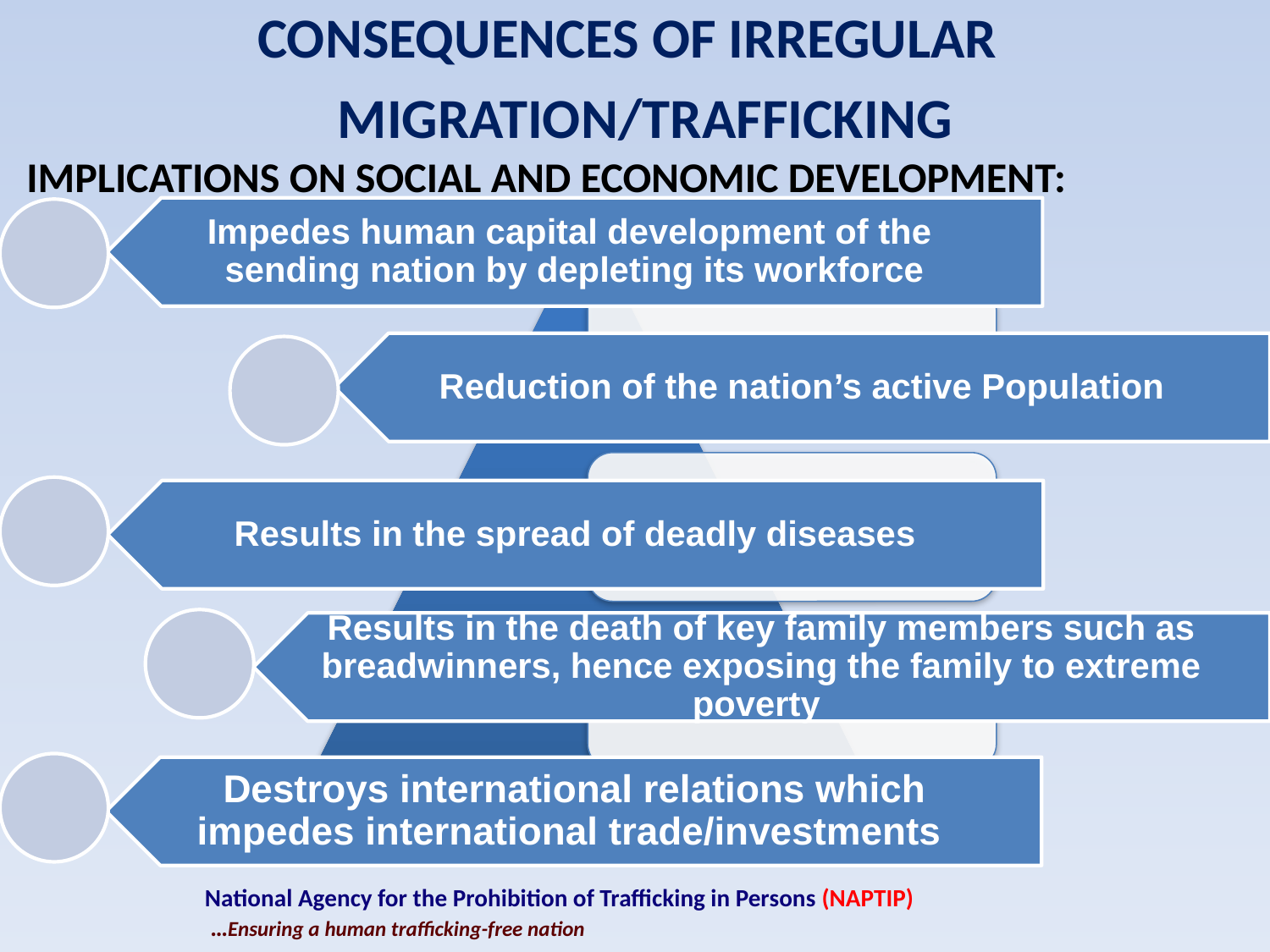

CONSEQUENCES OF IRREGULAR MIGRATION/TRAFFICKING
IMPLICATIONS ON SOCIAL AND ECONOMIC DEVELOPMENT:

Impedes human capital development of the  sending nation by depleting its workforce
Reduction of the nation’s active Population
Results in the spread of deadly diseases
Results in the death of key family members such as breadwinners, hence exposing the family to extreme poverty
Destroys international relations which impedes international trade/investments

National Agency for the Prohibition of Trafficking in Persons (NAPTIP)
 …Ensuring a human trafficking-free nation